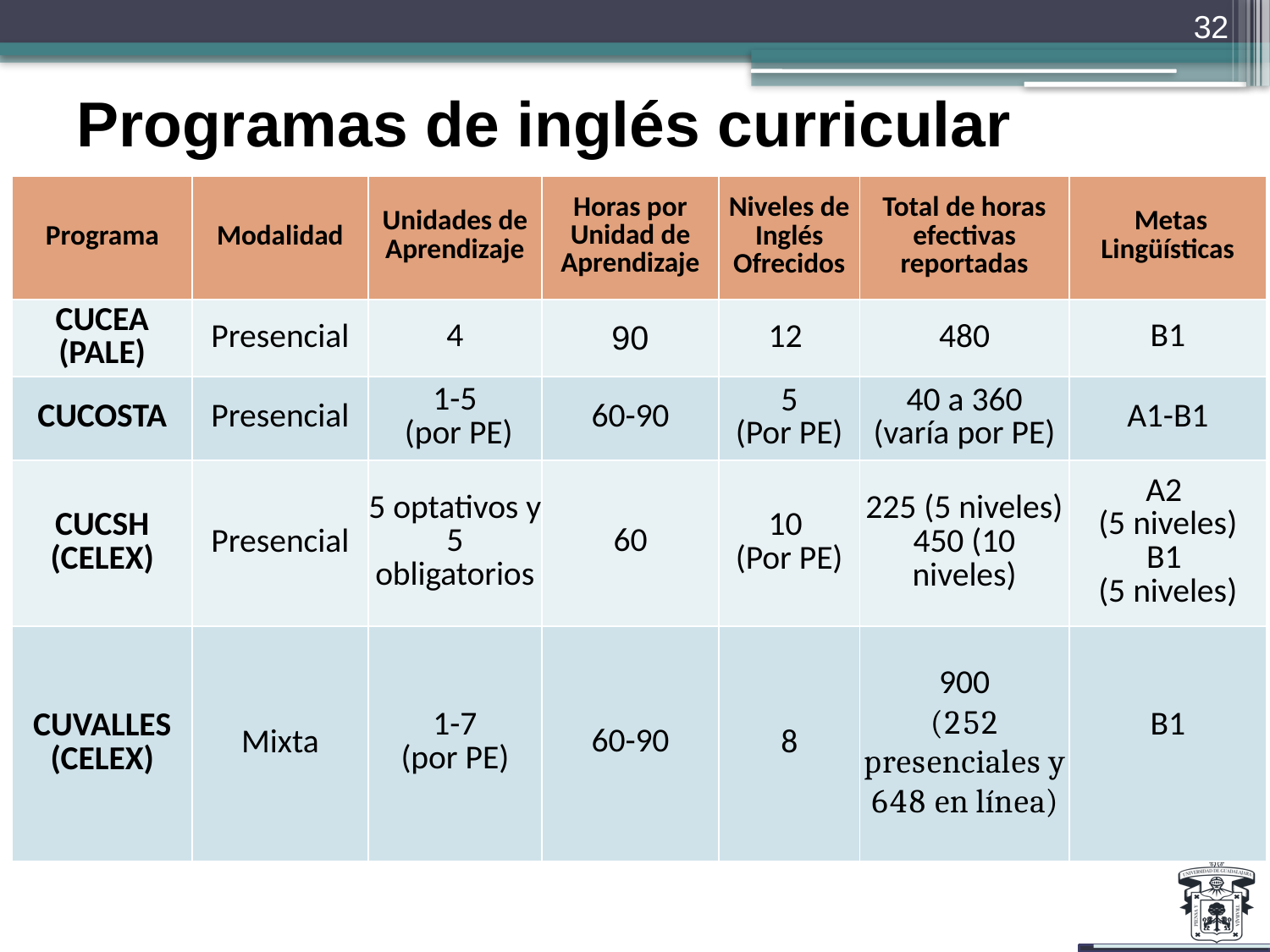

32
Programas de inglés curricular
| Programa | Modalidad | Unidades de Aprendizaje | Horas por Unidad de Aprendizaje | Niveles de Inglés Ofrecidos | Total de horas efectivas reportadas | Metas Lingüísticas |
| --- | --- | --- | --- | --- | --- | --- |
| CUCEA (PALE) | Presencial | 4 | 90 | 12 | 480 | B1 |
| CUCOSTA | Presencial | 1-5 (por PE) | 60-90 | 5 (Por PE) | 40 a 360 (varía por PE) | A1-B1 |
| CUCSH (CELEX) | Presencial | 5 optativos y 5 obligatorios | 60 | 10 (Por PE) | 225 (5 niveles) 450 (10 niveles) | A2 (5 niveles) B1 (5 niveles) |
| CUVALLES (CELEX) | Mixta | 1-7 (por PE) | 60-90 | 8 | 900 (252 presenciales y 648 en línea) | B1 |